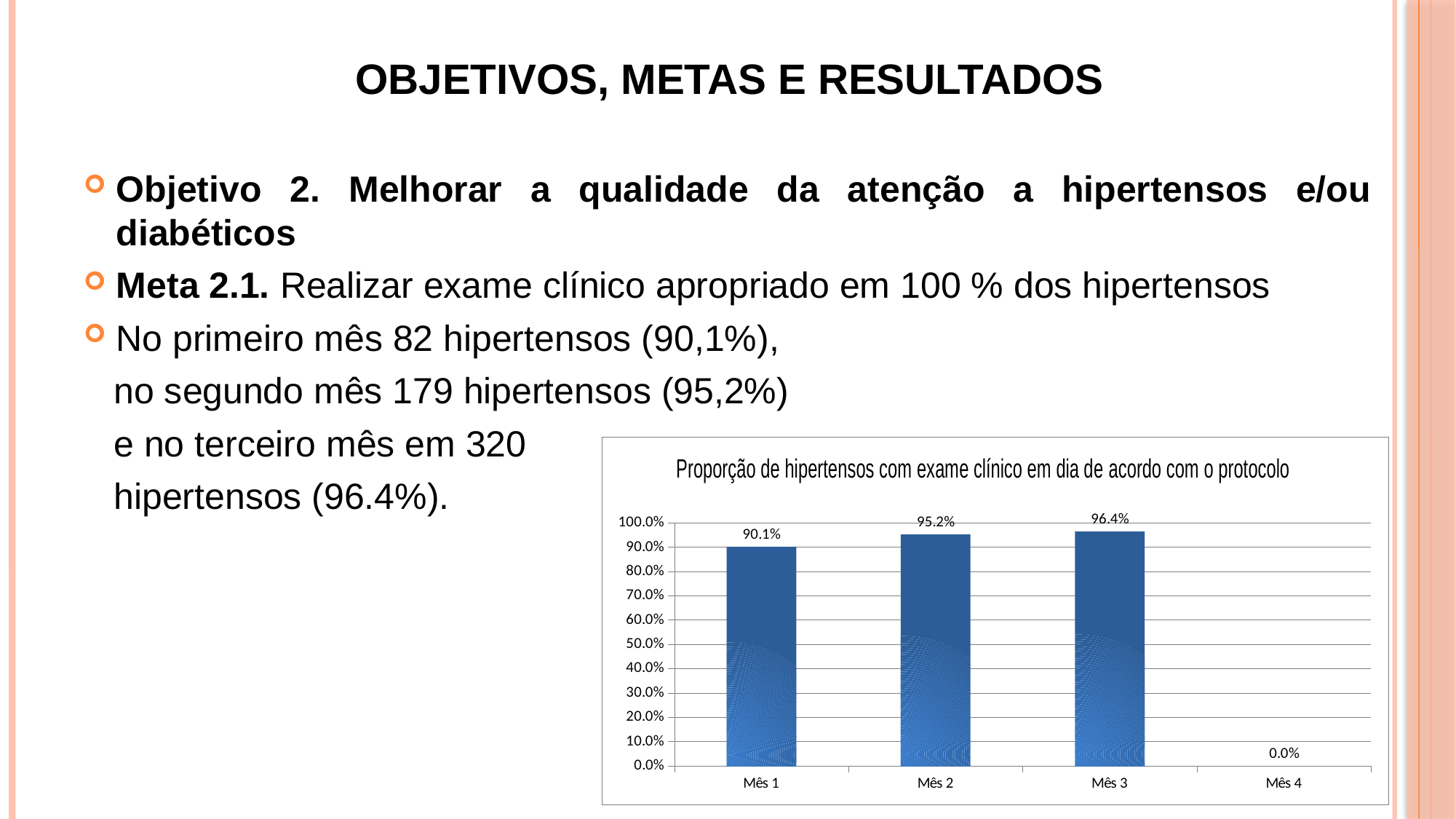

# Objetivos, Metas e Resultados
Objetivo 2. Melhorar a qualidade da atenção a hipertensos e/ou diabéticos
Meta 2.1. Realizar exame clínico apropriado em 100 % dos hipertensos
No primeiro mês 82 hipertensos (90,1%),
   no segundo mês 179 hipertensos (95,2%)
   e no terceiro mês em 320
   hipertensos (96.4%).

### Chart

| Category | Proporção de hipertensos com o exame clínico em dia de acordo com o protocolo |
|---|---|
| Mês 1 | 0.9010989010989011 |
| Mês 2 | 0.9521276595744681 |
| Mês 3 | 0.963855421686747 |
| Mês 4 | 0.0 |